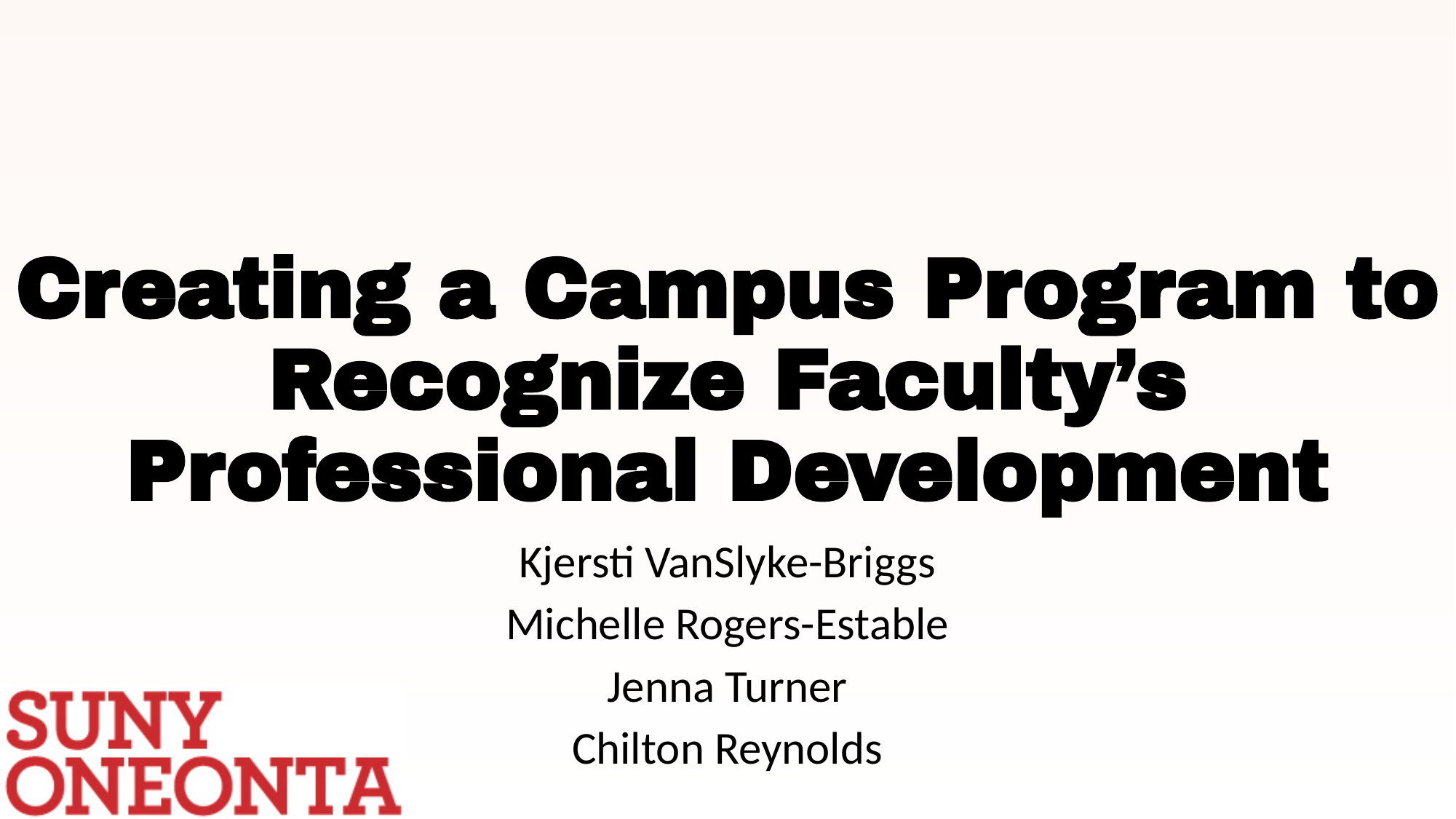

# Creating a Campus Program to Recognize Faculty’s Professional Development
Kjersti VanSlyke-Briggs
Michelle Rogers-Estable
Jenna Turner
Chilton Reynolds